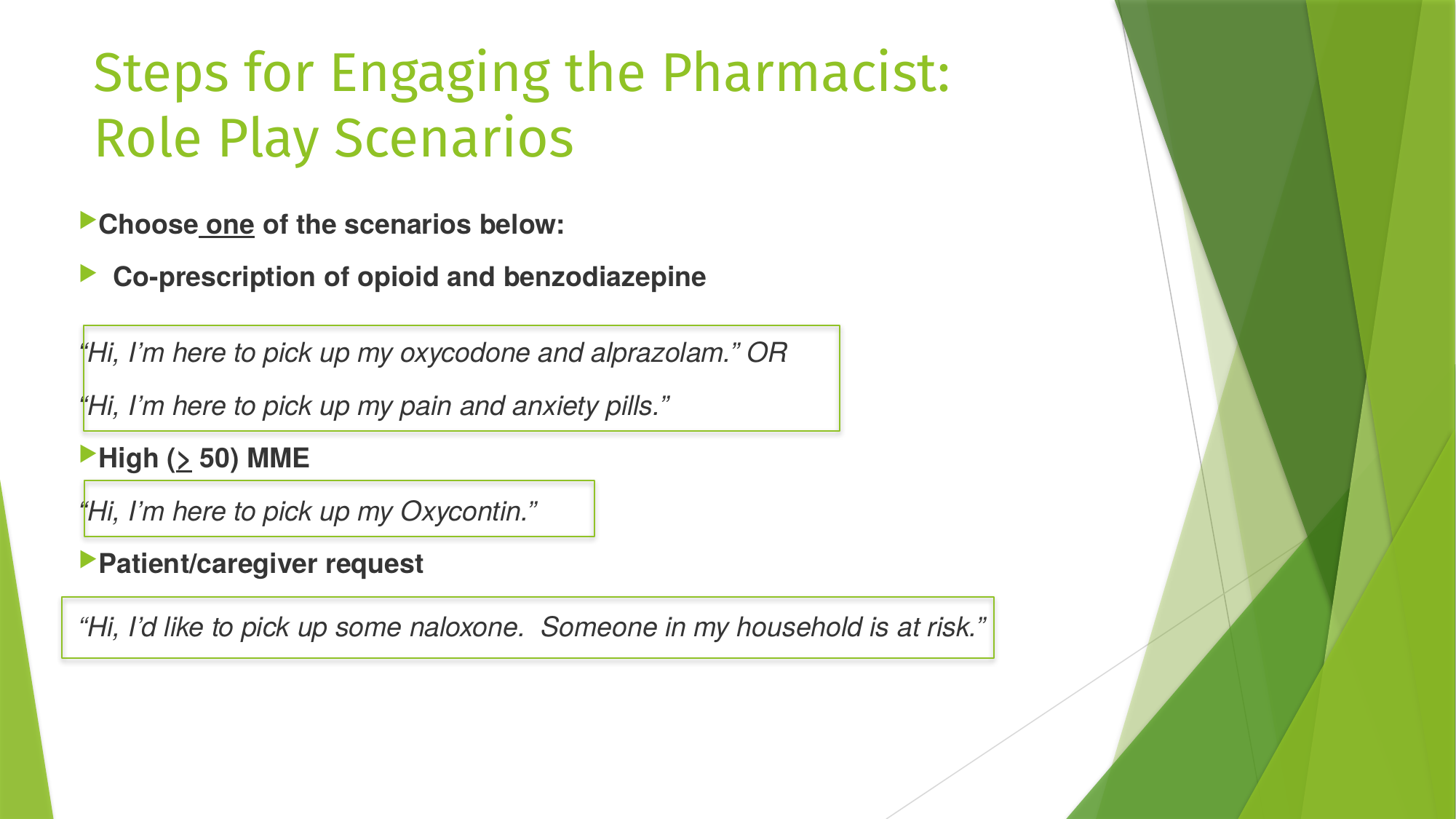

# Steps for Engaging the Pharmacist: Role Play Scenarios
Choose one of the scenarios below:
 Co-prescription of opioid and benzodiazepine

“Hi, I’m here to pick up my oxycodone and alprazolam.” OR
“Hi, I’m here to pick up my pain and anxiety pills.”
High (> 50) MME
“Hi, I’m here to pick up my Oxycontin.”
Patient/caregiver request
“Hi, I’d like to pick up some naloxone.  Someone in my household is at risk.”

40